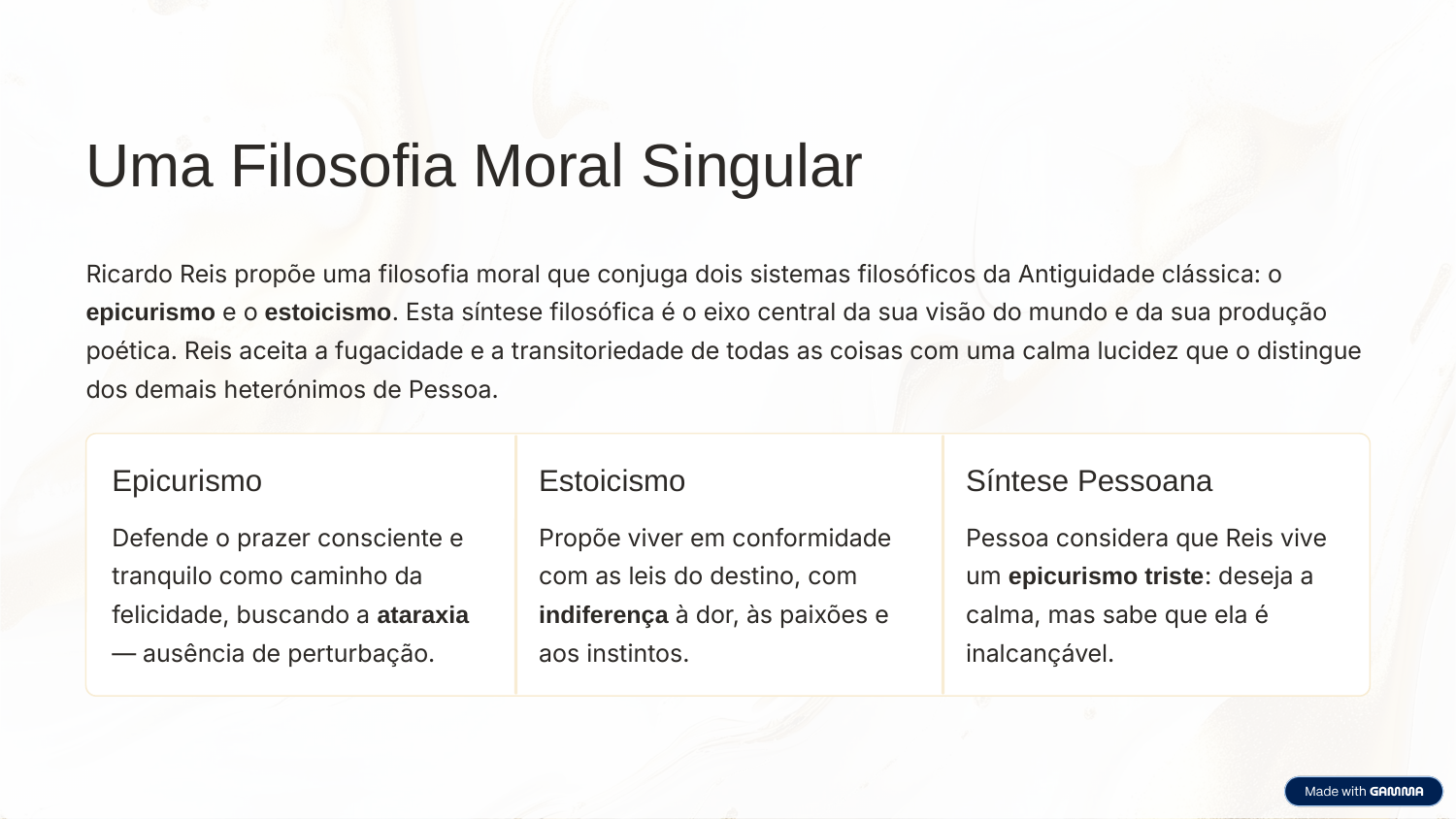

Uma Filosofia Moral Singular
Ricardo Reis propõe uma filosofia moral que conjuga dois sistemas filosóficos da Antiguidade clássica: o epicurismo e o estoicismo. Esta síntese filosófica é o eixo central da sua visão do mundo e da sua produção poética. Reis aceita a fugacidade e a transitoriedade de todas as coisas com uma calma lucidez que o distingue dos demais heterónimos de Pessoa.

Epicurismo
Estoicismo
Síntese Pessoana
Defende o prazer consciente e tranquilo como caminho da felicidade, buscando a ataraxia — ausência de perturbação.
Propõe viver em conformidade com as leis do destino, com indiferença à dor, às paixões e aos instintos.
Pessoa considera que Reis vive um epicurismo triste: deseja a calma, mas sabe que ela é inalcançável.